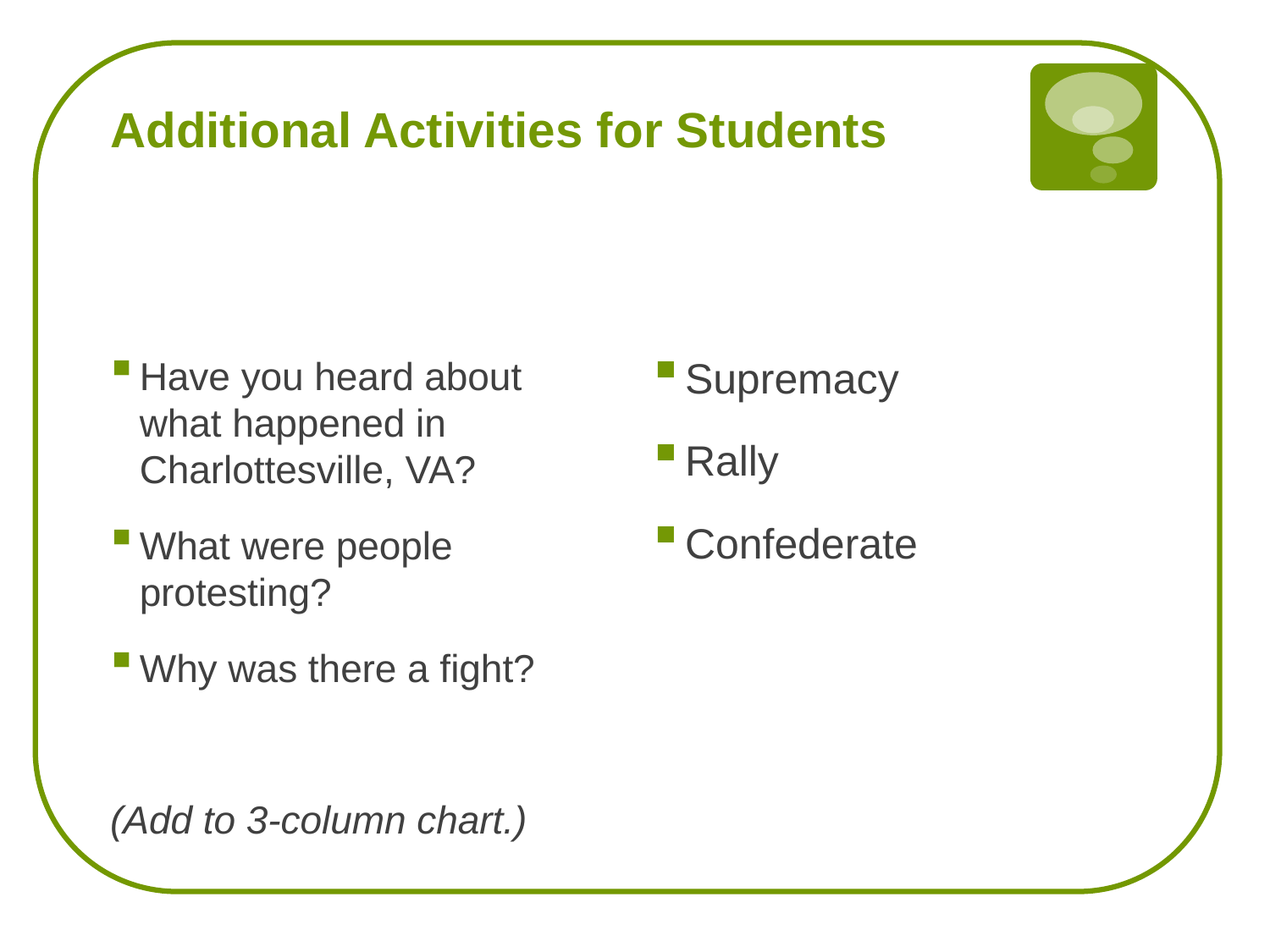

# Additional Activities for Students
Pair Share:
Activate Prior Knowledge
Vocabulary Development
Supremacy
Rally
Confederate
Have you heard about what happened in Charlottesville, VA?
What were people protesting?
Why was there a fight?

(Add to 3-column chart.)